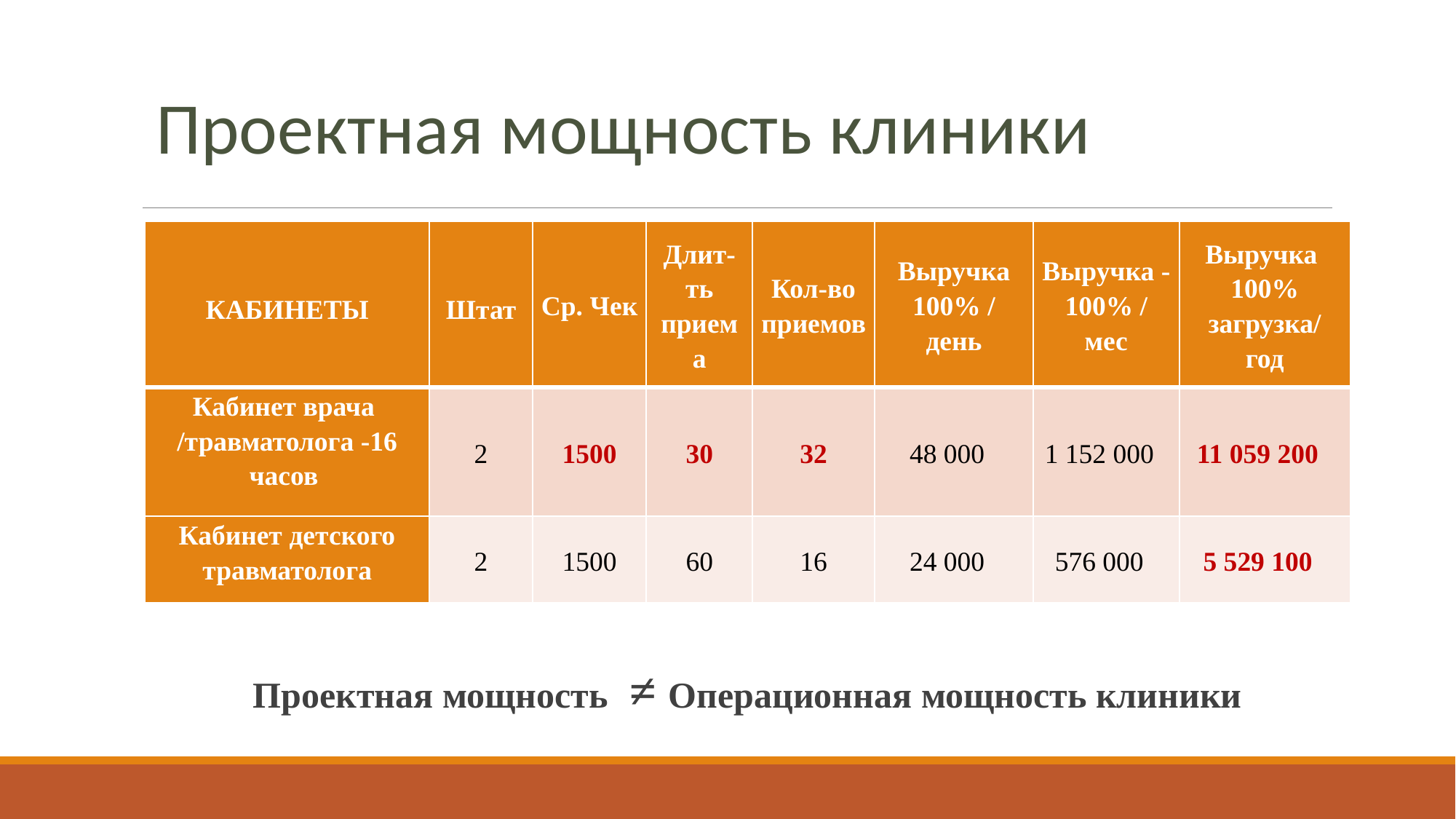

Проектная мощность клиники
| КАБИНЕТЫ | Штат | Ср. Чек | Длит-ть приема | Кол-во приемов | Выручка 100% / день | Выручка - 100% / мес | Выручка 100% загрузка/ год |
| --- | --- | --- | --- | --- | --- | --- | --- |
| Кабинет врача /травматолога -16 часов | 2 | 1500 | 30 | 32 | 48 000 | 1 152 000 | 11 059 200 |
| Кабинет детского травматолога | 2 | 1500 | 60 | 16 | 24 000 | 576 000 | 5 529 100 |
Проектная мощность  ≠ Операционная мощность клиники